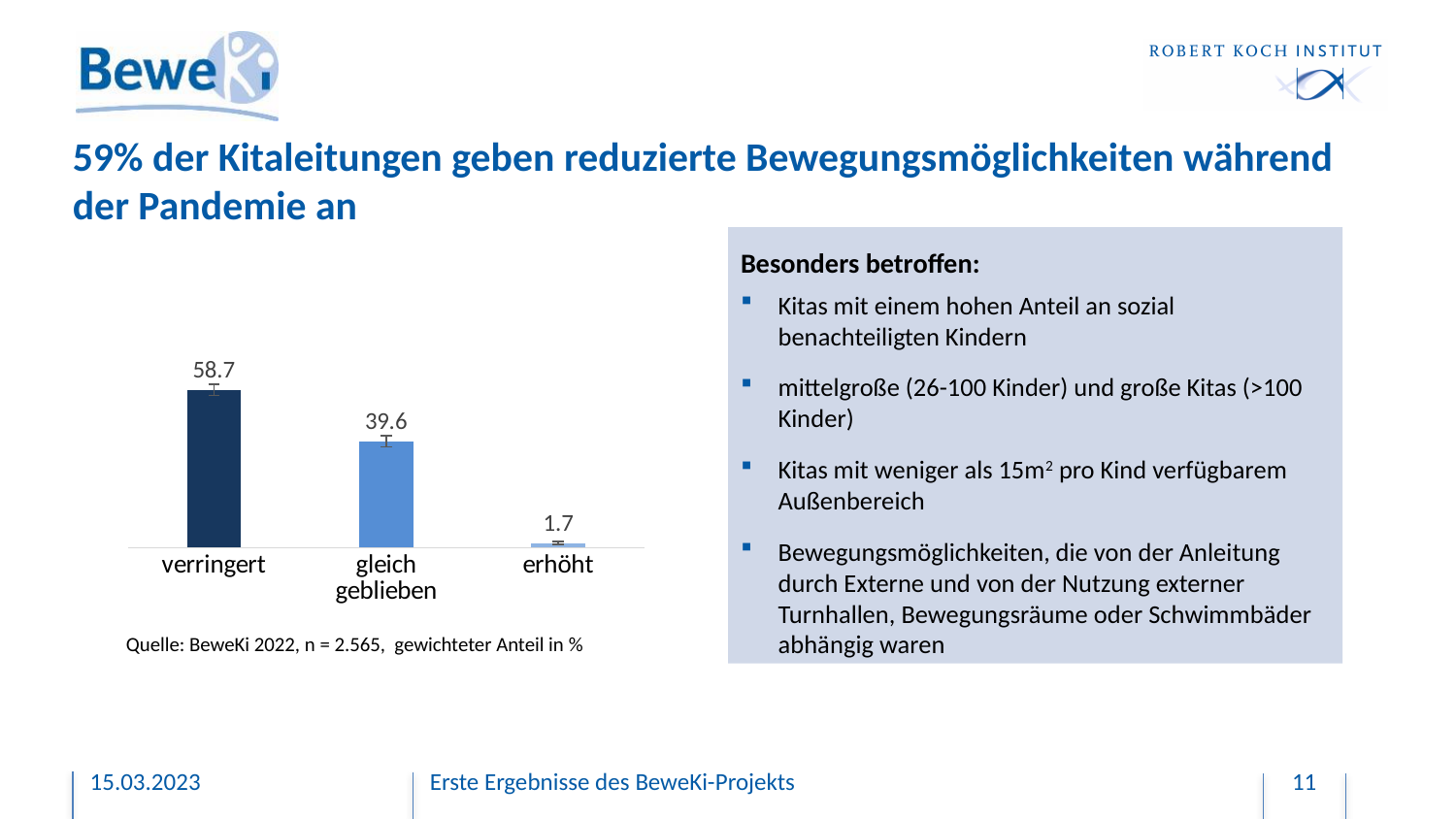

# 59% der Kitaleitungen geben reduzierte Bewegungsmöglichkeiten während der Pandemie an

Besonders betroffen:
Kitas mit einem hohen Anteil an sozial benachteiligten Kindern
mittelgroße (26-100 Kinder) und große Kitas (>100 Kinder)
Kitas mit weniger als 15m2 pro Kind verfügbarem Außenbereich
Bewegungsmöglichkeiten, die von der Anleitung durch Externe und von der Nutzung externer Turnhallen, Bewegungsräume oder Schwimmbäder abhängig waren

### Chart

| Category |  |
|---|---|
| verringert | 58.73 |
| gleich geblieben | 39.62 |
| erhöht | 1.65 |
Quelle: BeweKi 2022, n = 2.565,  gewichteter Anteil in %
15.03.2023
Erste Ergebnisse des BeweKi-Projekts
11